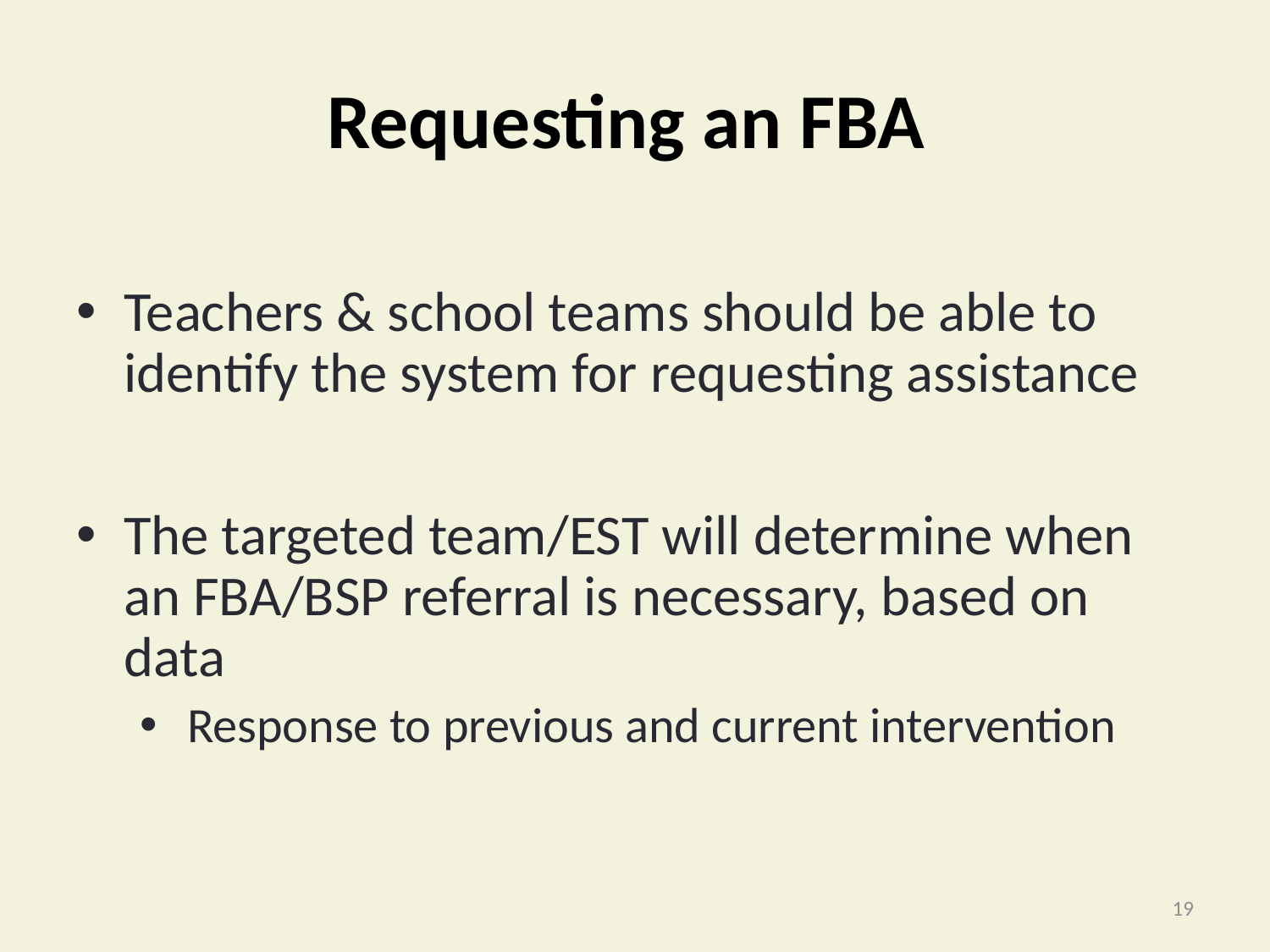

# Requesting an FBA
Teachers & school teams should be able to identify the system for requesting assistance

The targeted team/EST will determine when an FBA/BSP referral is necessary, based on data
Response to previous and current intervention

19